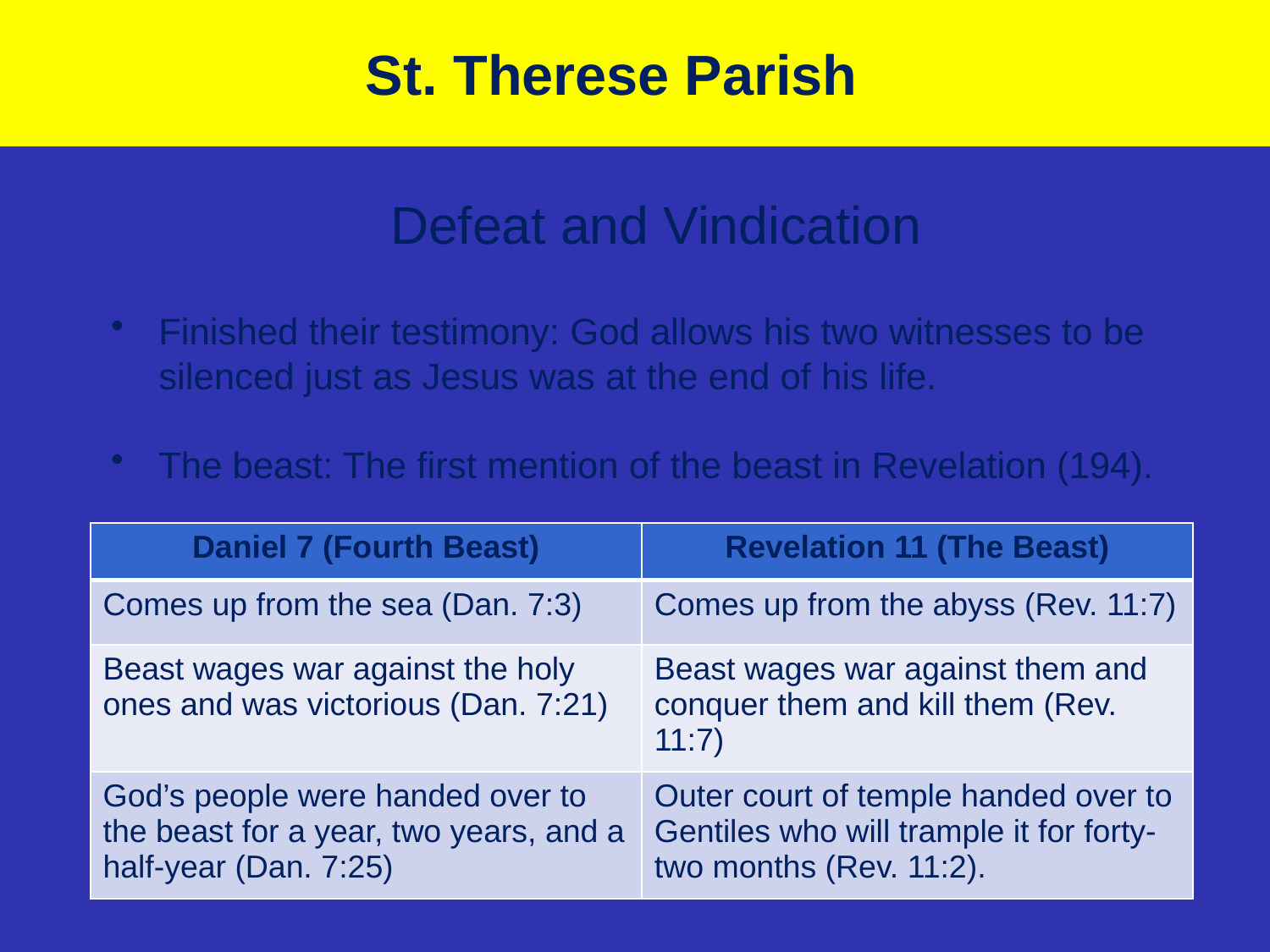

# St. Therese Parish
Defeat and Vindication
Finished their testimony: God allows his two witnesses to be silenced just as Jesus was at the end of his life.

The beast: The first mention of the beast in Revelation (194).

| Daniel 7 (Fourth Beast) | Revelation 11 (The Beast) |
| --- | --- |
| Comes up from the sea (Dan. 7:3) | Comes up from the abyss (Rev. 11:7) |
| Beast wages war against the holy ones and was victorious (Dan. 7:21) | Beast wages war against them and conquer them and kill them (Rev. 11:7) |
| God’s people were handed over to the beast for a year, two years, and a half-year (Dan. 7:25) | Outer court of temple handed over to Gentiles who will trample it for forty-two months (Rev. 11:2). |